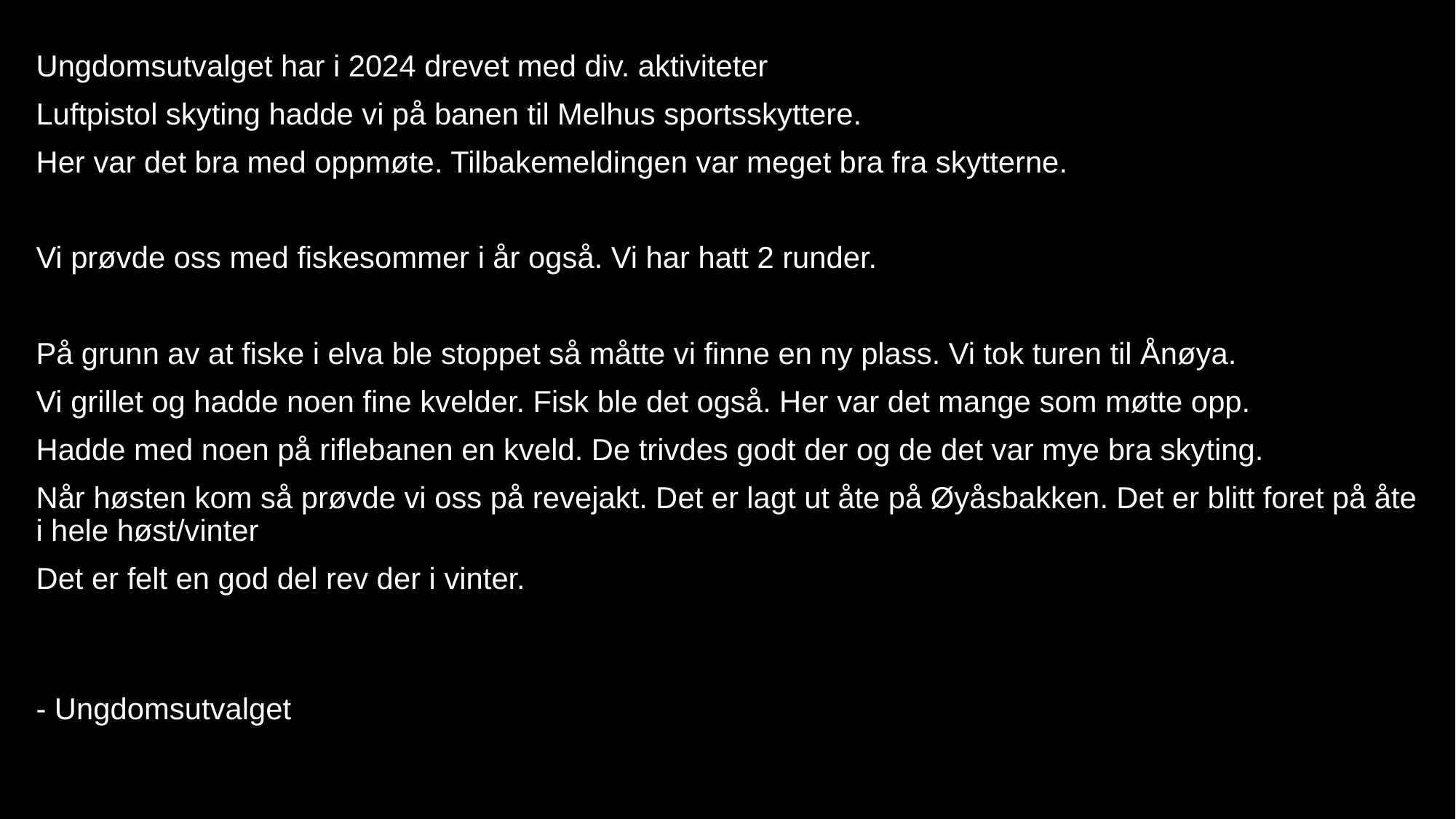

Ungdomsutvalget har i 2024 drevet med div. aktiviteter
Luftpistol skyting hadde vi på banen til Melhus sportsskyttere.
Her var det bra med oppmøte. Tilbakemeldingen var meget bra fra skytterne.

Vi prøvde oss med fiskesommer i år også. Vi har hatt 2 runder.

På grunn av at fiske i elva ble stoppet så måtte vi finne en ny plass. Vi tok turen til Ånøya.
Vi grillet og hadde noen fine kvelder. Fisk ble det også. Her var det mange som møtte opp.
Hadde med noen på riflebanen en kveld. De trivdes godt der og de det var mye bra skyting.
Når høsten kom så prøvde vi oss på revejakt. Det er lagt ut åte på Øyåsbakken. Det er blitt foret på åte i hele høst/vinter
Det er felt en god del rev der i vinter.

- Ungdomsutvalget